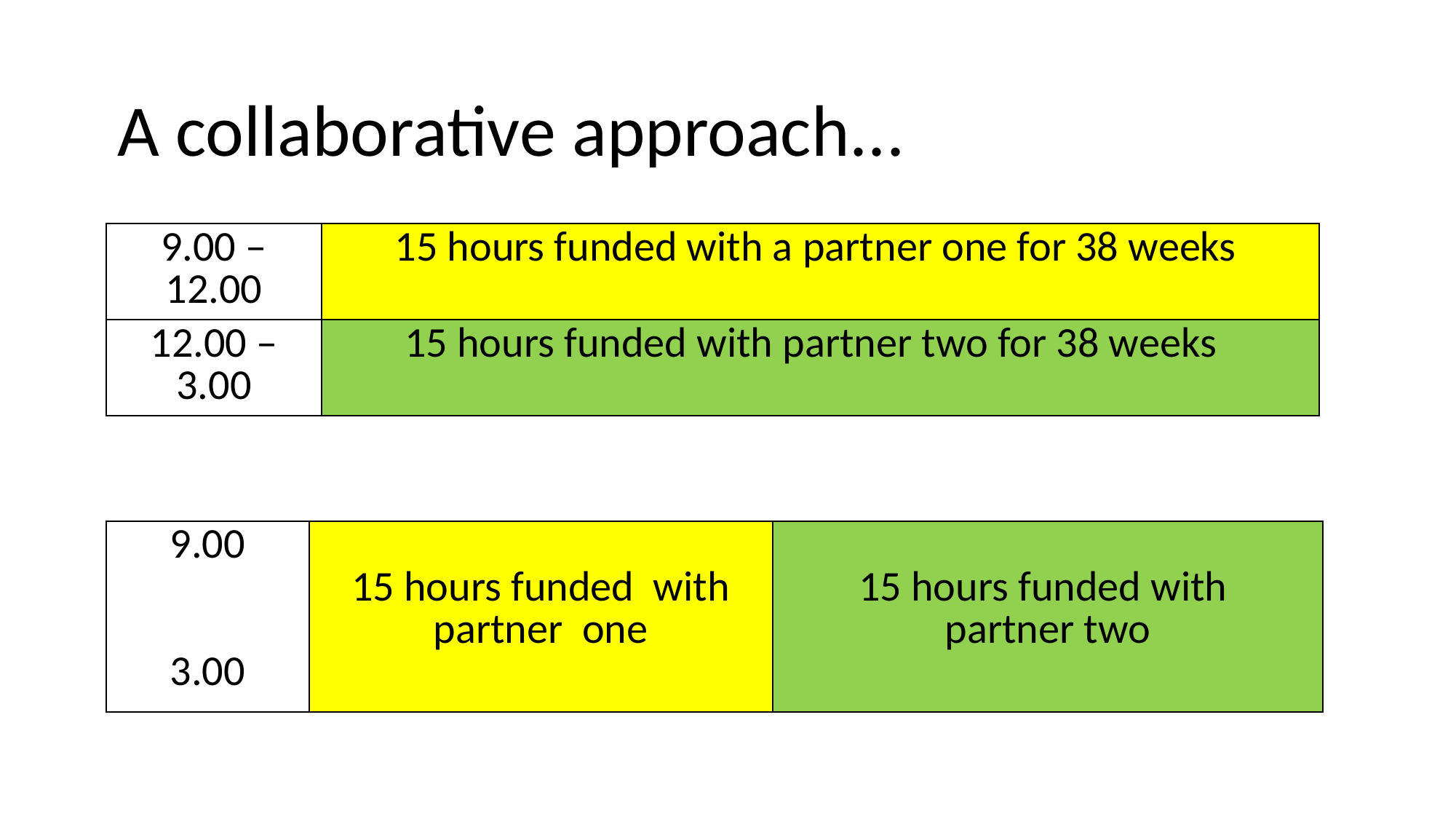

# A collaborative approach...
| 9.00 – 12.00 | 15 hours funded with a partner one for 38 weeks |
| --- | --- |
| 12.00 – 3.00 | 15 hours funded with partner two for 38 weeks |
| 9.00 3.00 | 15 hours funded with partner one | 15 hours funded with partner two |
| --- | --- | --- |